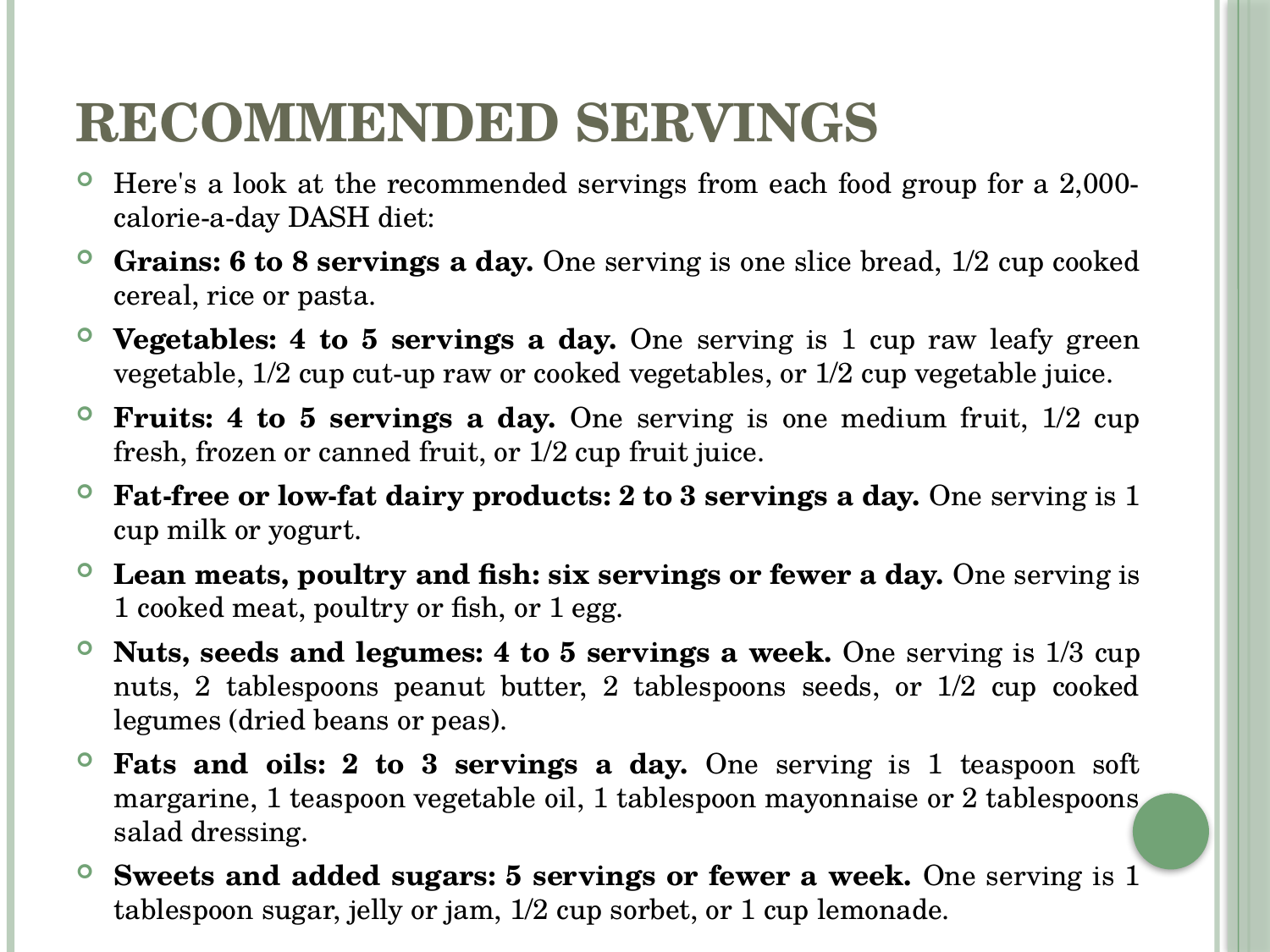

# RECOMMENDED SERVINGS
Here's a look at the recommended servings from each food group for a 2,000-calorie-a-day DASH diet:
Grains: 6 to 8 servings a day. One serving is one slice bread, 1/2 cup cooked cereal, rice or pasta.
Vegetables: 4 to 5 servings a day. One serving is 1 cup raw leafy green vegetable, 1/2 cup cut-up raw or cooked vegetables, or 1/2 cup vegetable juice.
Fruits: 4 to 5 servings a day. One serving is one medium fruit, 1/2 cup fresh, frozen or canned fruit, or 1/2 cup fruit juice.
Fat-free or low-fat dairy products: 2 to 3 servings a day. One serving is 1 cup milk or yogurt.
Lean meats, poultry and fish: six servings or fewer a day. One serving is 1 cooked meat, poultry or fish, or 1 egg.
Nuts, seeds and legumes: 4 to 5 servings a week. One serving is 1/3 cup nuts, 2 tablespoons peanut butter, 2 tablespoons seeds, or 1/2 cup cooked legumes (dried beans or peas).
Fats and oils: 2 to 3 servings a day. One serving is 1 teaspoon soft margarine, 1 teaspoon vegetable oil, 1 tablespoon mayonnaise or 2 tablespoons salad dressing.
Sweets and added sugars: 5 servings or fewer a week. One serving is 1 tablespoon sugar, jelly or jam, 1/2 cup sorbet, or 1 cup lemonade.